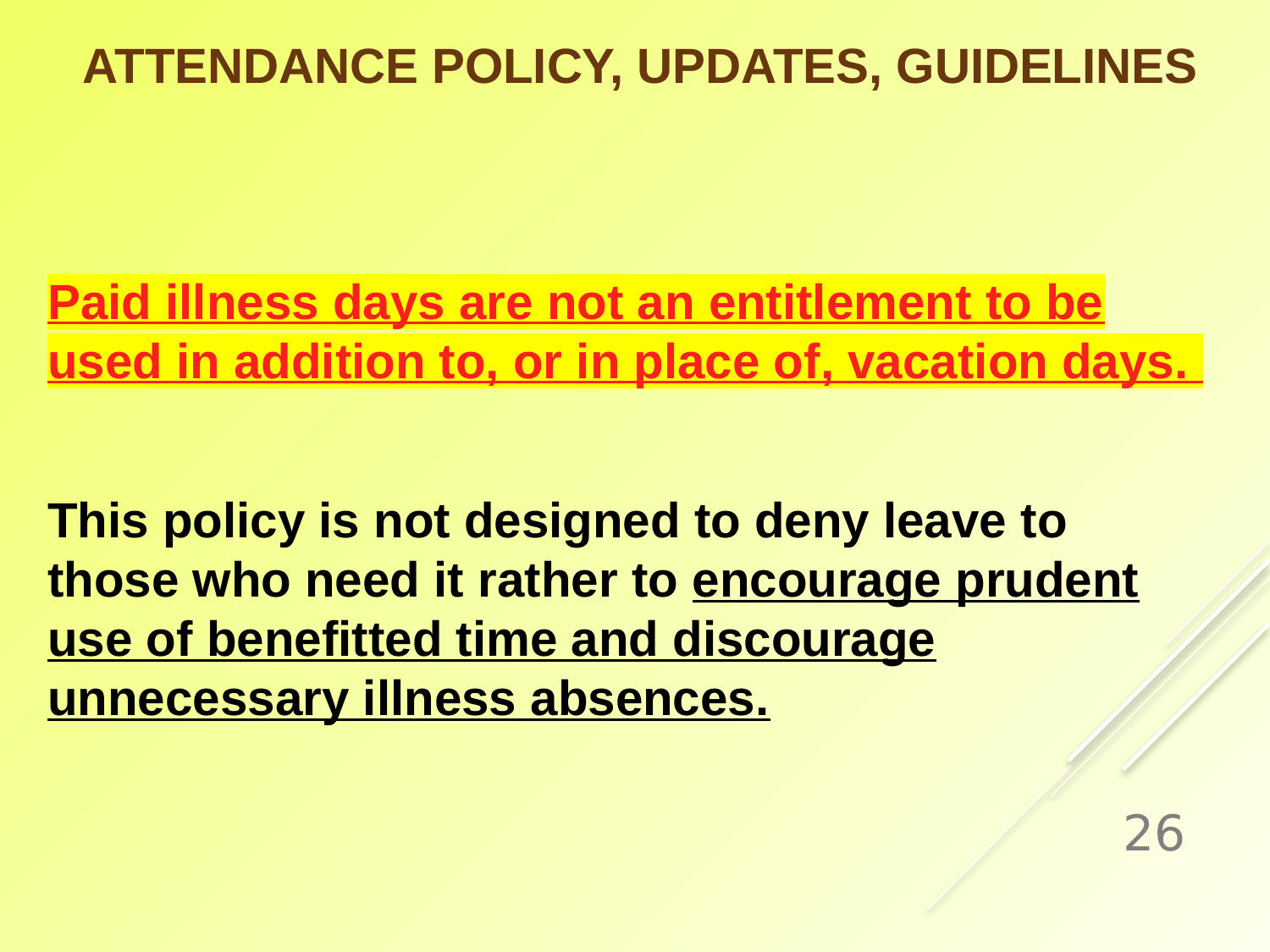

# Attendance Policy, updates, Guidelines
Paid illness days are not an entitlement to be used in addition to, or in place of, vacation days.

This policy is not designed to deny leave to those who need it rather to encourage prudent use of benefitted time and discourage unnecessary illness absences.

26